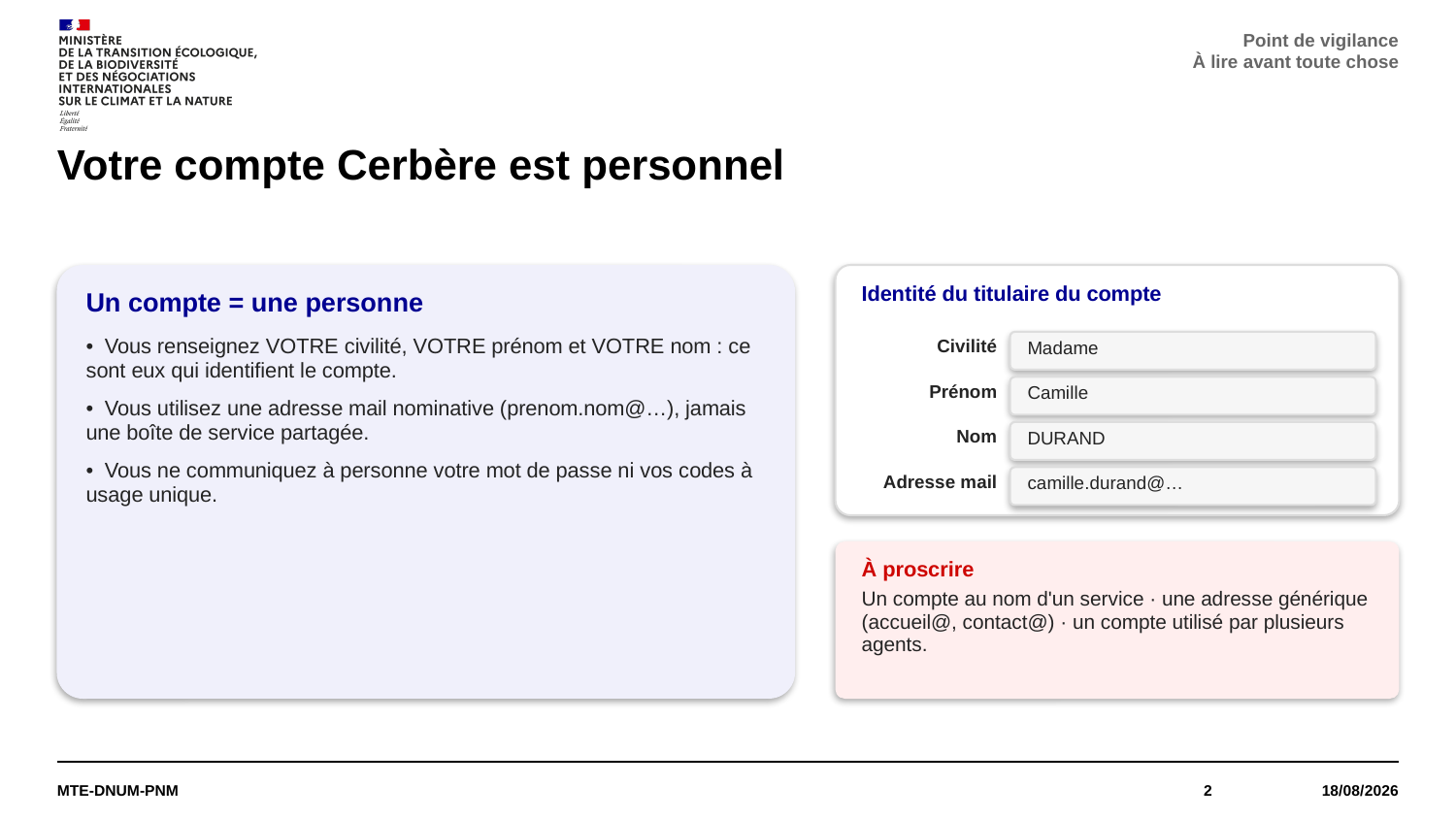

Point de vigilance
À lire avant toute chose
# Votre compte Cerbère est personnel

Identité du titulaire du compte
Un compte = une personne
•  Vous renseignez VOTRE civilité, VOTRE prénom et VOTRE nom : ce sont eux qui identifient le compte.
•  Vous utilisez une adresse mail nominative (prenom.nom@…), jamais une boîte de service partagée.
•  Vous ne communiquez à personne votre mot de passe ni vos codes à usage unique.

Civilité
Madame

Prénom
Camille

Nom
DURAND

Adresse mail
camille.durand@…

À proscrire
Un compte au nom d'un service · une adresse générique (accueil@, contact@) · un compte utilisé par plusieurs agents.
MTE-DNUM-PNM
2
18/08/2026